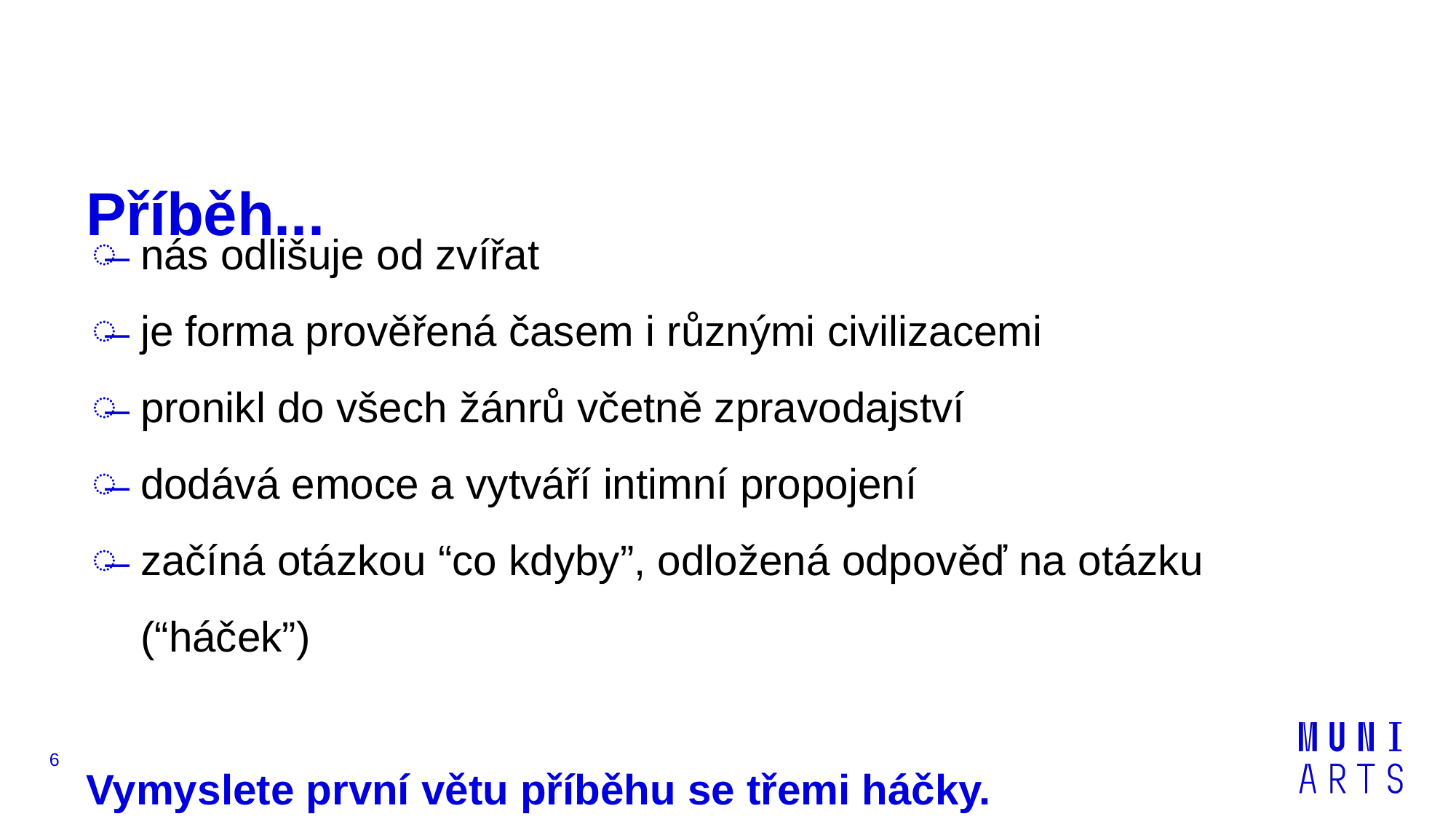

# Příběh...
nás odlišuje od zvířat
je forma prověřená časem i různými civilizacemi
pronikl do všech žánrů včetně zpravodajství
dodává emoce a vytváří intimní propojení
začíná otázkou “co kdyby”, odložená odpověď na otázku (“háček”)

Vymyslete první větu příběhu se třemi háčky.

6